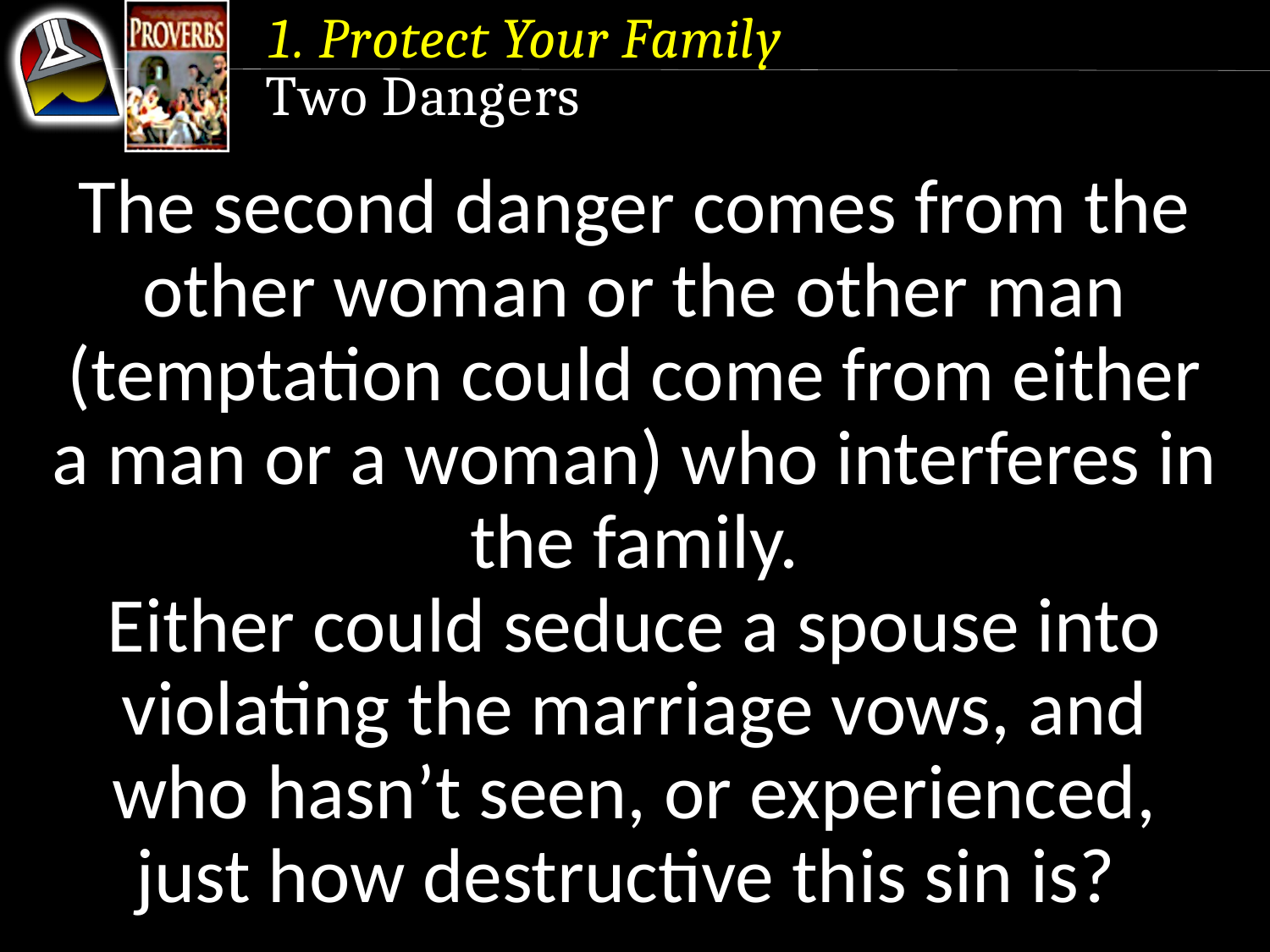

1. Protect Your Family
Two Dangers
The second danger comes from the other woman or the other man (temptation could come from either a man or a woman) who interferes in the family.
Either could seduce a spouse into violating the marriage vows, and who hasn’t seen, or experienced, just how destructive this sin is?